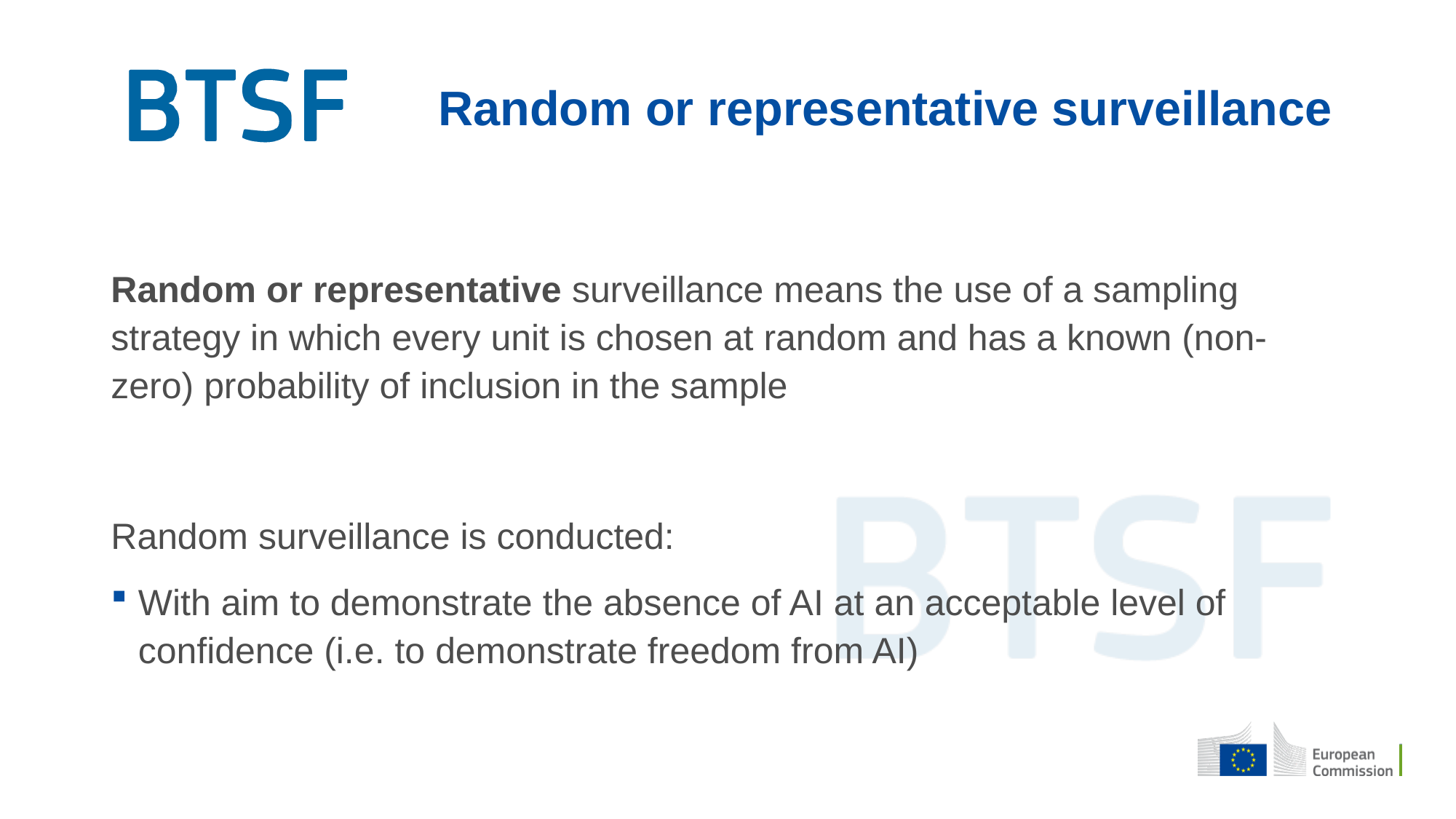

# Random or representative surveillance
Random or representative surveillance means the use of a sampling strategy in which every unit is chosen at random and has a known (non-zero) probability of inclusion in the sample

Random surveillance is conducted:
With aim to demonstrate the absence of AI at an acceptable level of confidence (i.e. to demonstrate freedom from AI)